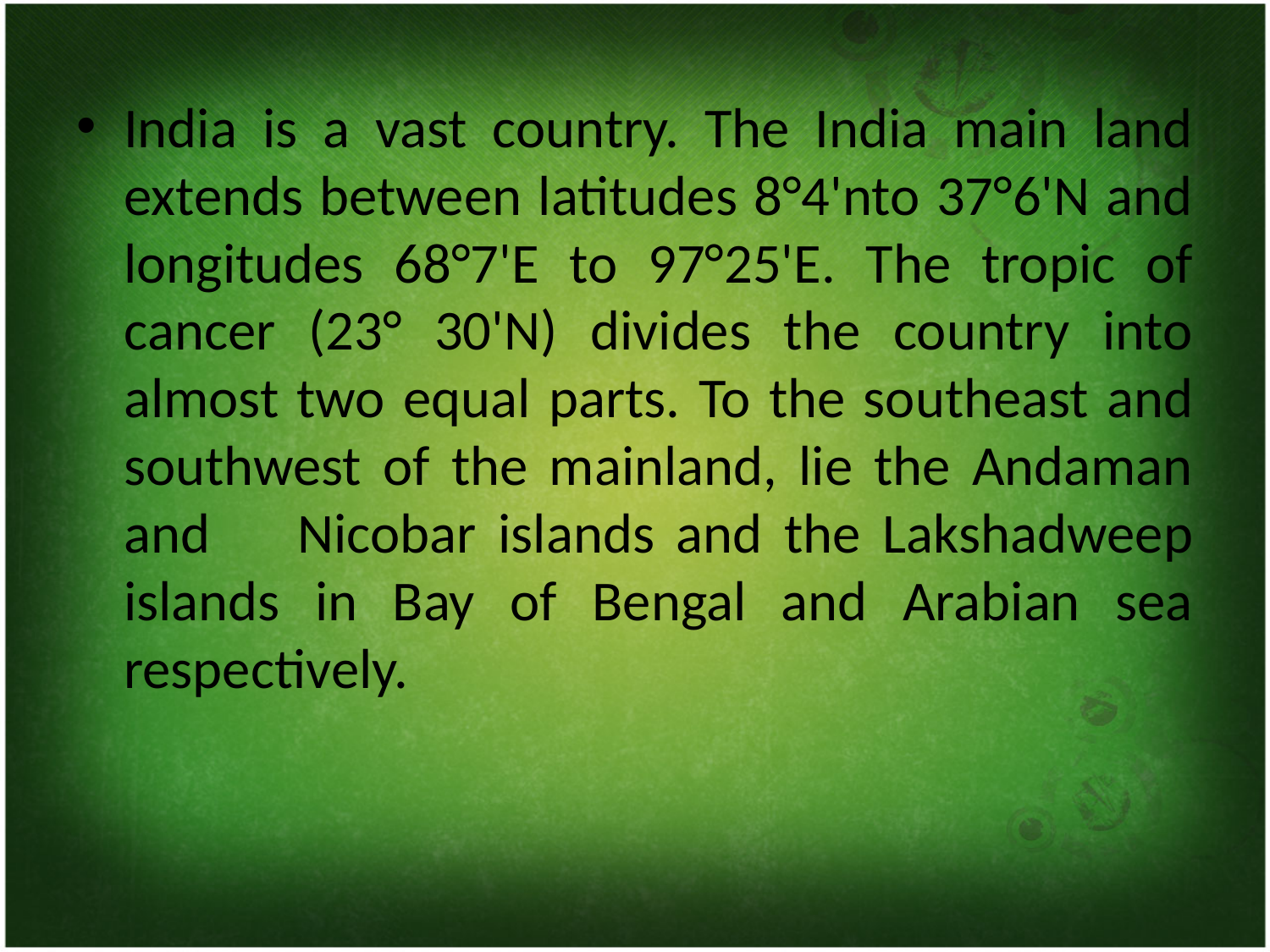

India is a vast country. The India main land extends between latitudes 8°4'nto 37°6'N and longitudes 68°7'E to 97°25'E. The tropic of cancer (23° 30'N) divides the country into almost two equal parts. To the southeast and southwest of the mainland, lie the Andaman and    Nicobar islands and the Lakshadweep islands in Bay of Bengal and Arabian sea respectively.